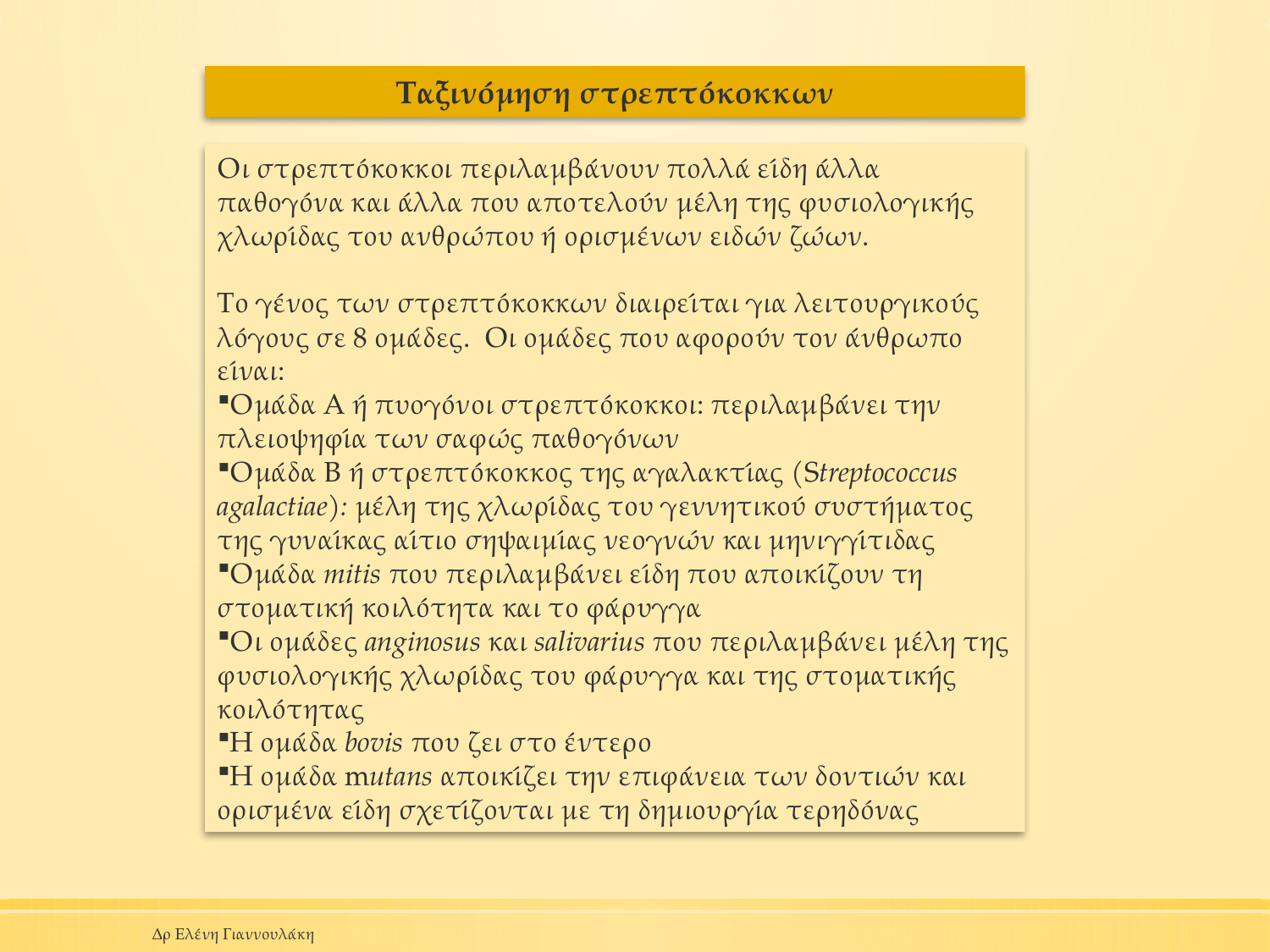

Ταξινόμηση στρεπτόκοκκων
Οι στρεπτόκοκκοι περιλαμβάνουν πολλά είδη άλλα παθογόνα και άλλα που αποτελούν μέλη της φυσιολογικής χλωρίδας του ανθρώπου ή ορισμένων ειδών ζώων.

Το γένος των στρεπτόκοκκων διαιρείται για λειτουργικούς λόγους σε 8 ομάδες.  Οι ομάδες που αφορούν τον άνθρωπο είναι:
Ομάδα Α ή πυογόνοι στρεπτόκοκκοι: περιλαμβάνει την πλειοψηφία των σαφώς παθογόνων
Ομάδα Β ή στρεπτόκοκκος της αγαλακτίας (Streptococcus agalactiae): μέλη της χλωρίδας του γεννητικού συστήματος της γυναίκας αίτιο σηψαιμίας νεογνών και μηνιγγίτιδας
Ομάδα mitis που περιλαμβάνει είδη που αποικίζουν τη στοματική κοιλότητα και το φάρυγγα
Οι ομάδες anginosus και salivarius που περιλαμβάνει μέλη της φυσιολογικής χλωρίδας του φάρυγγα και της στοματικής κοιλότητας
Η ομάδα bovis που ζει στο έντερο
Η ομάδα mutans αποικίζει την επιφάνεια των δοντιών και ορισμένα είδη σχετίζονται με τη δημιουργία τερηδόνας
Δρ Ελένη Γιαννουλάκη